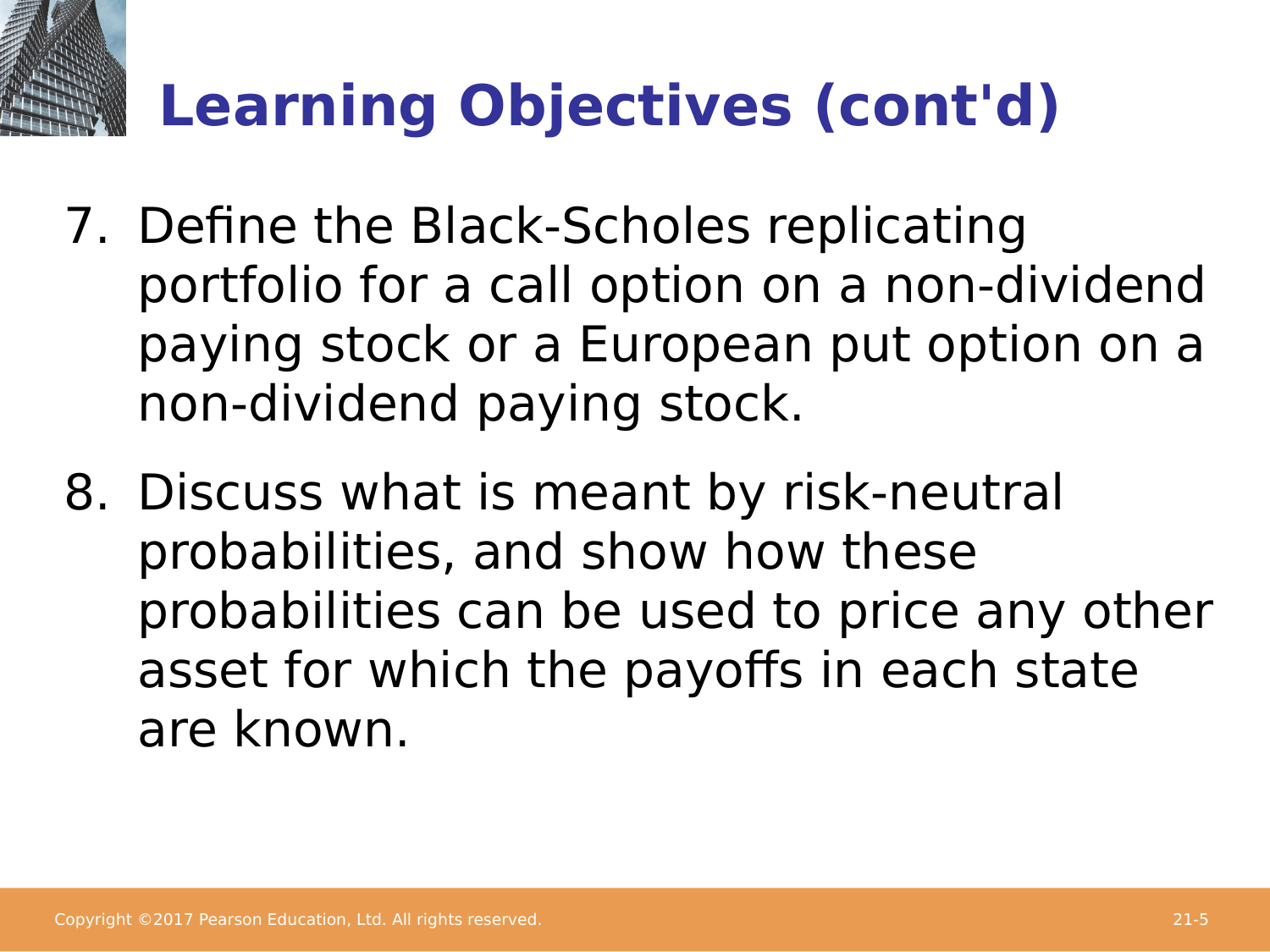

# Learning Objectives (cont'd)
Define the Black-Scholes replicating portfolio for a call option on a non-dividend paying stock or a European put option on a non-dividend paying stock.
Discuss what is meant by risk-neutral probabilities, and show how these probabilities can be used to price any other asset for which the payoffs in each state are known.